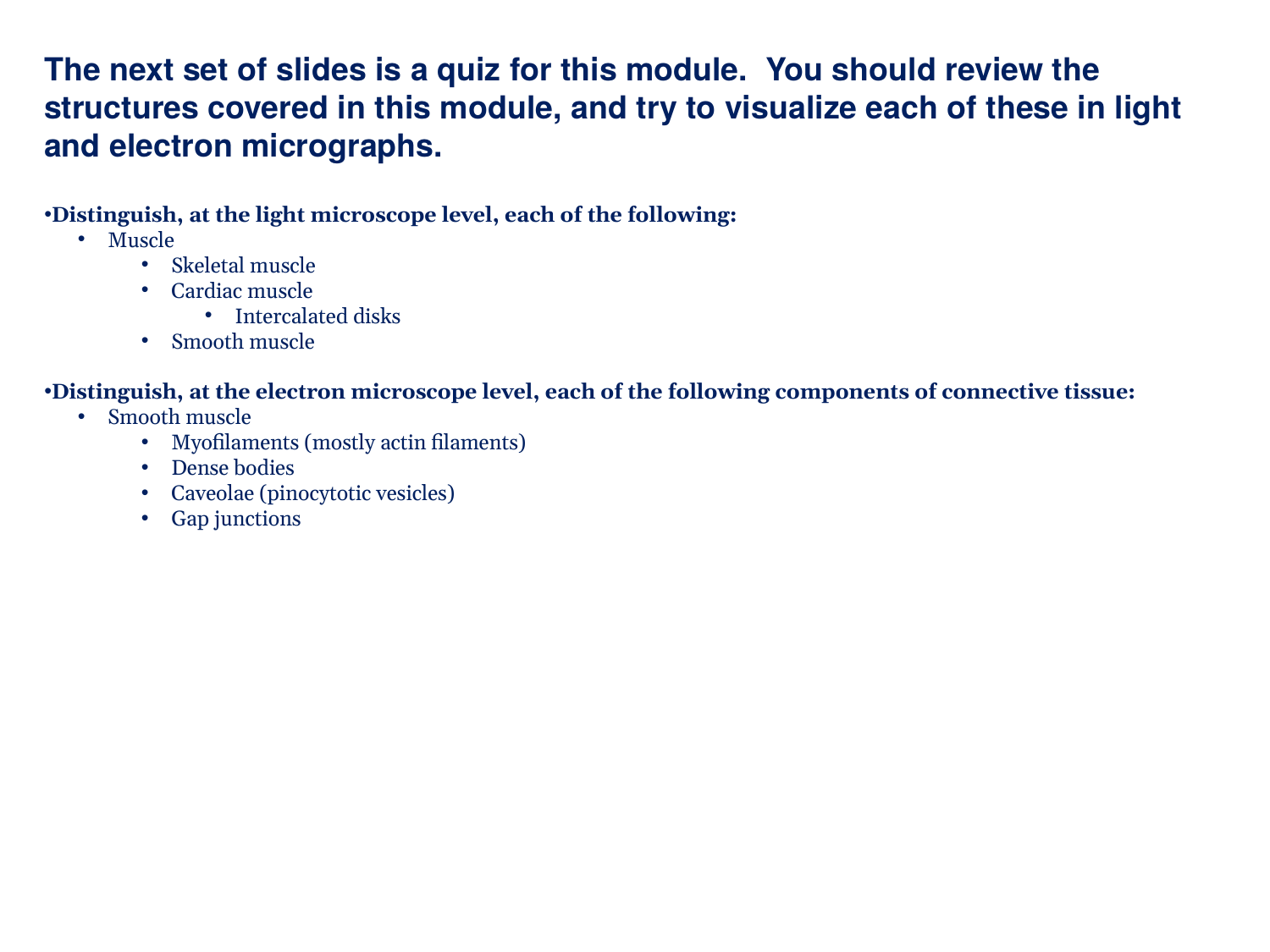

The next set of slides is a quiz for this module.  You should review the structures covered in this module, and try to visualize each of these in light and electron micrographs.

Distinguish, at the light microscope level, each of the following:
Muscle
Skeletal muscle
Cardiac muscle
Intercalated disks
Smooth muscle

Distinguish, at the electron microscope level, each of the following components of connective tissue:
Smooth muscle
Myofilaments (mostly actin filaments)
Dense bodies
Caveolae (pinocytotic vesicles)
Gap junctions